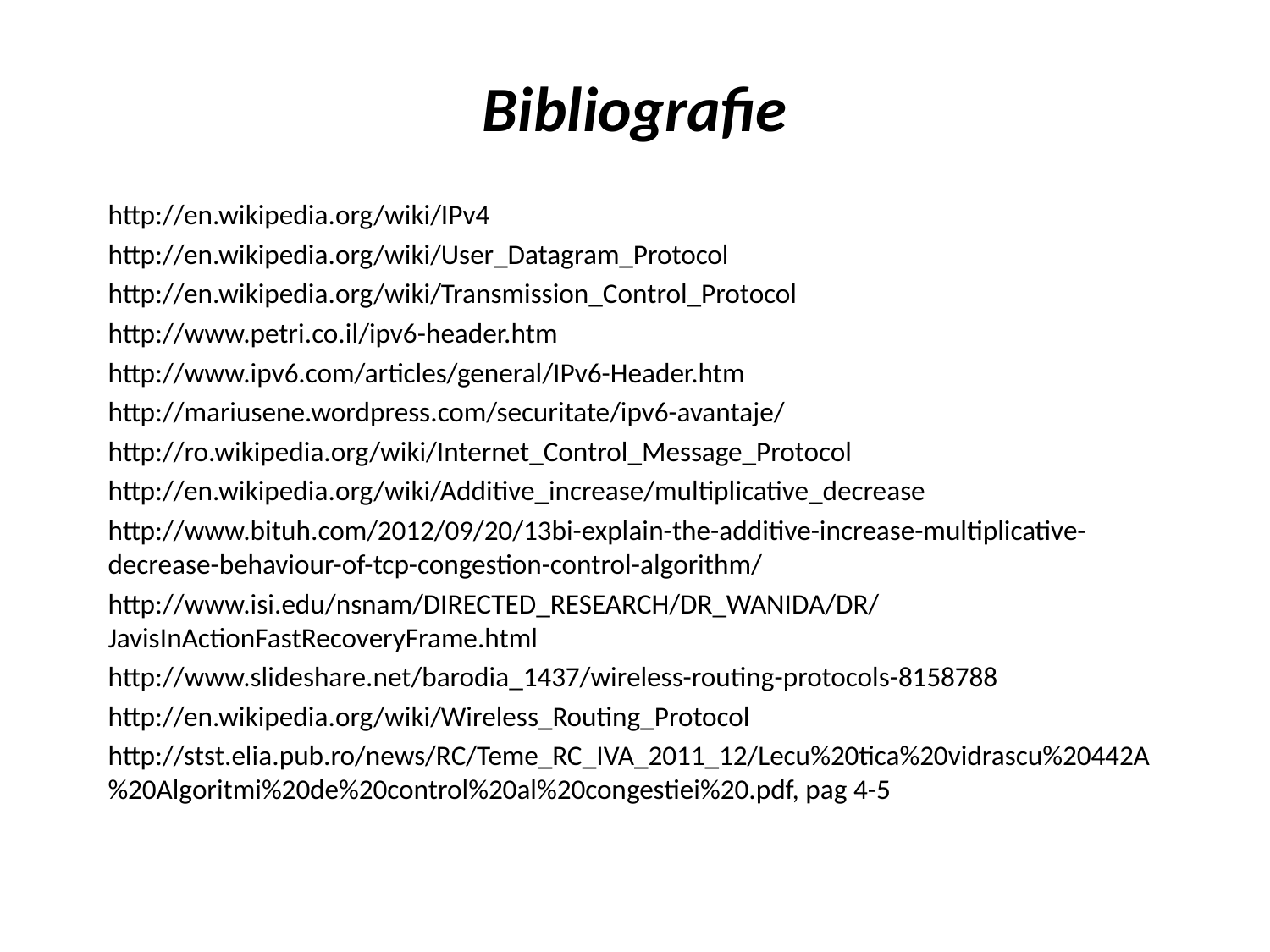

# Bibliografie
http://en.wikipedia.org/wiki/IPv4
http://en.wikipedia.org/wiki/User_Datagram_Protocol
http://en.wikipedia.org/wiki/Transmission_Control_Protocol
http://www.petri.co.il/ipv6-header.htm
http://www.ipv6.com/articles/general/IPv6-Header.htm
http://mariusene.wordpress.com/securitate/ipv6-avantaje/
http://ro.wikipedia.org/wiki/Internet_Control_Message_Protocol
http://en.wikipedia.org/wiki/Additive_increase/multiplicative_decrease
http://www.bituh.com/2012/09/20/13bi-explain-the-additive-increase-multiplicative-decrease-behaviour-of-tcp-congestion-control-algorithm/
http://www.isi.edu/nsnam/DIRECTED_RESEARCH/DR_WANIDA/DR/JavisInActionFastRecoveryFrame.html
http://www.slideshare.net/barodia_1437/wireless-routing-protocols-8158788
http://en.wikipedia.org/wiki/Wireless_Routing_Protocol
http://stst.elia.pub.ro/news/RC/Teme_RC_IVA_2011_12/Lecu%20tica%20vidrascu%20442A%20Algoritmi%20de%20control%20al%20congestiei%20.pdf, pag 4-5